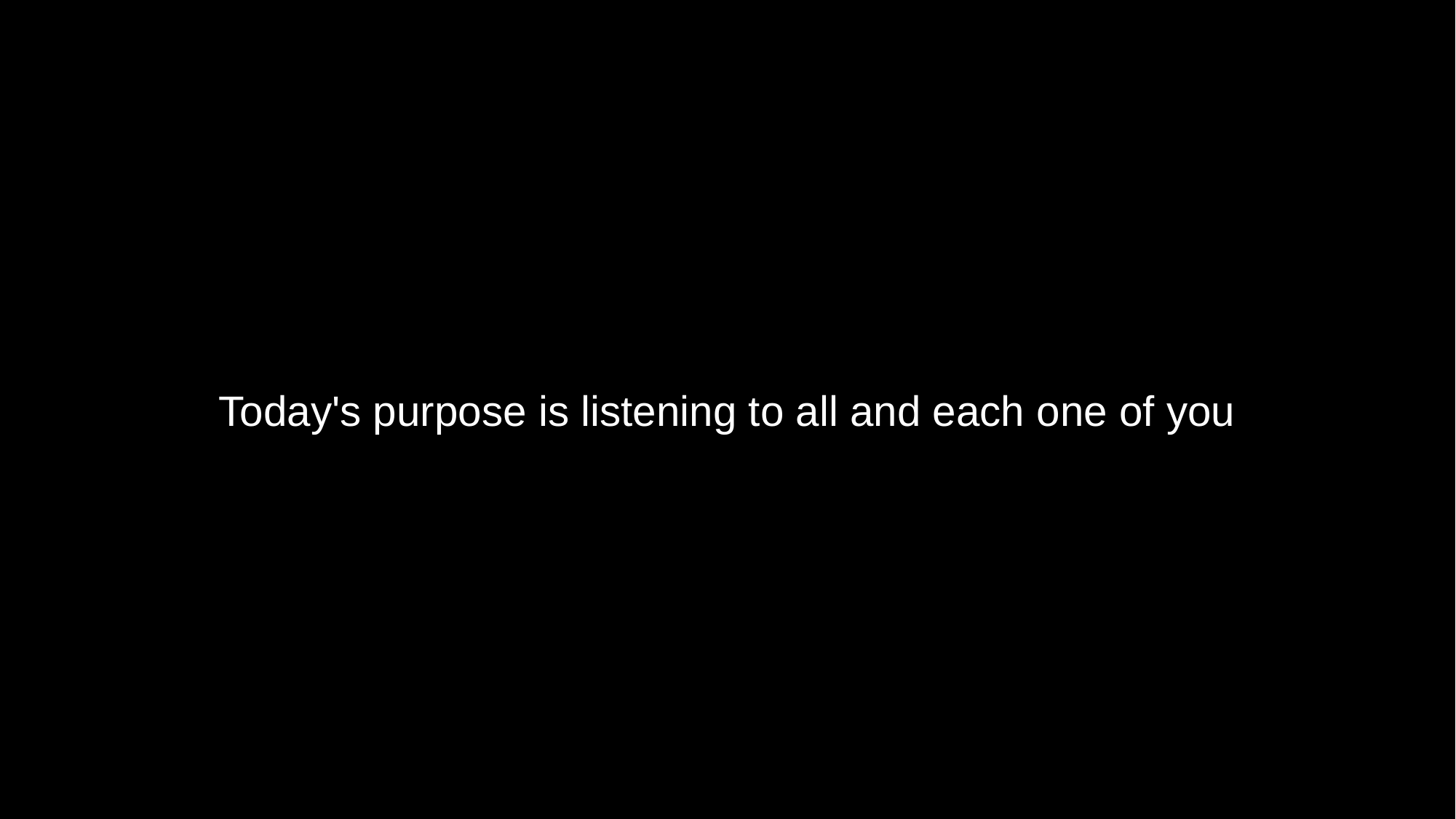

Today's purpose is listening to all and each one of you